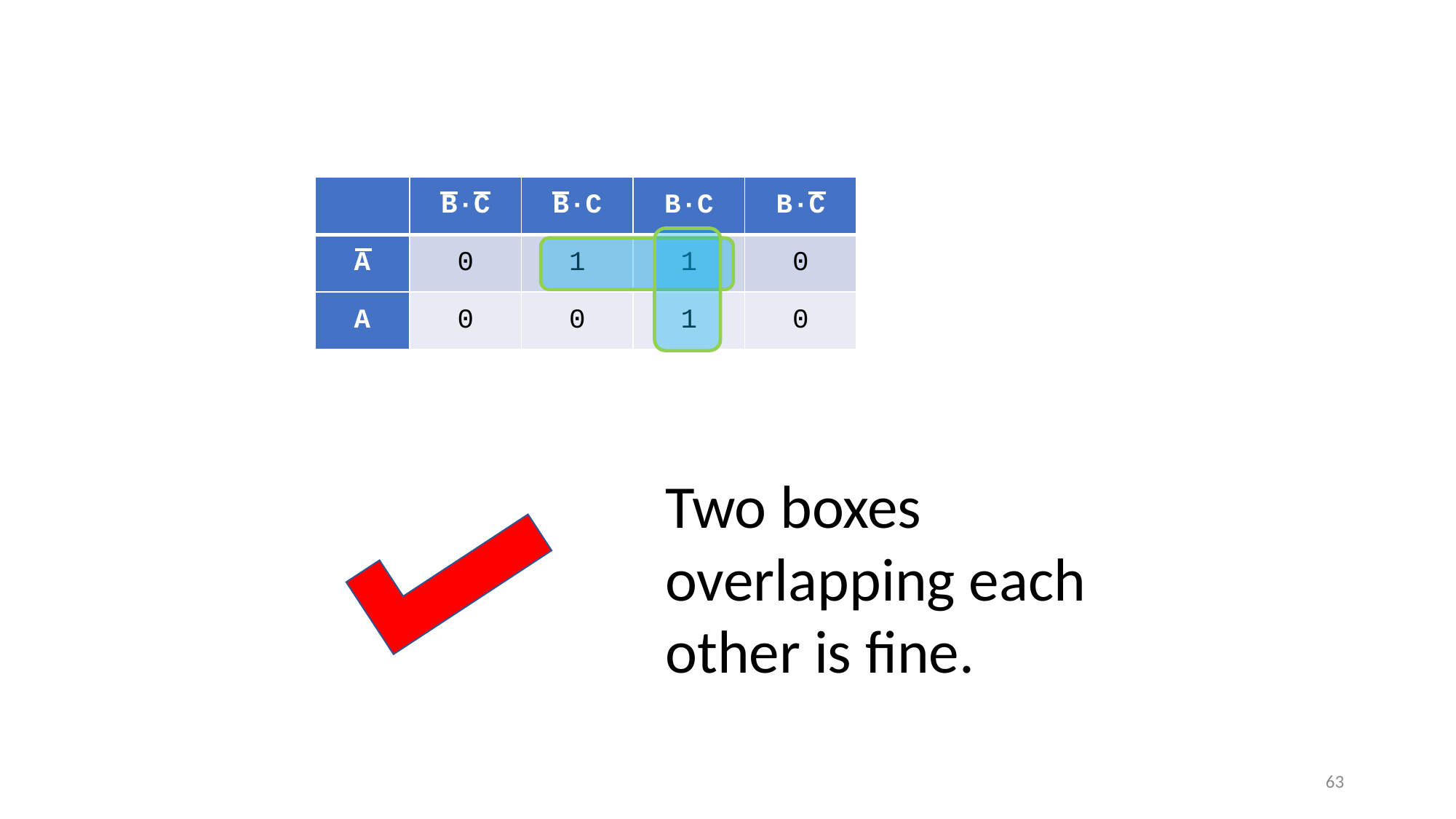

|  | B·C | B·C | B·C | B·C |
| --- | --- | --- | --- | --- |
| A | 0 | 1 | 1 | 0 |
| A | 0 | 0 | 1 | 0 |

Two boxes overlapping each other is fine.

63